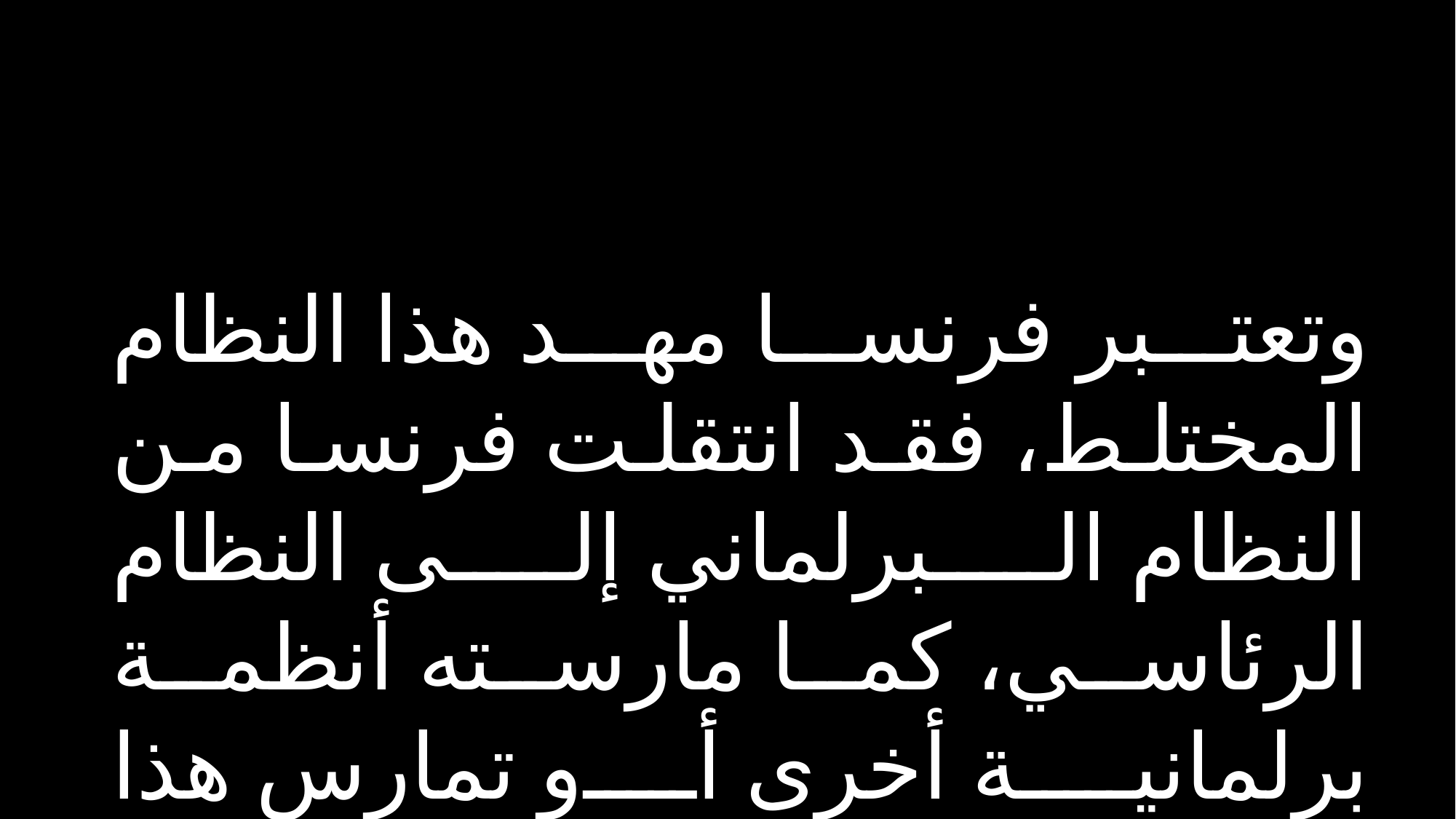

وتعتبر فرنسا مهد هذا النظام المختلط، فقد انتقلت فرنسا من النظام البرلماني إلى النظام الرئاسي، كما مارسته أنظمة برلمانية أخرى أو تمارس هذا الشكل من الانتخاب الرئاسي.